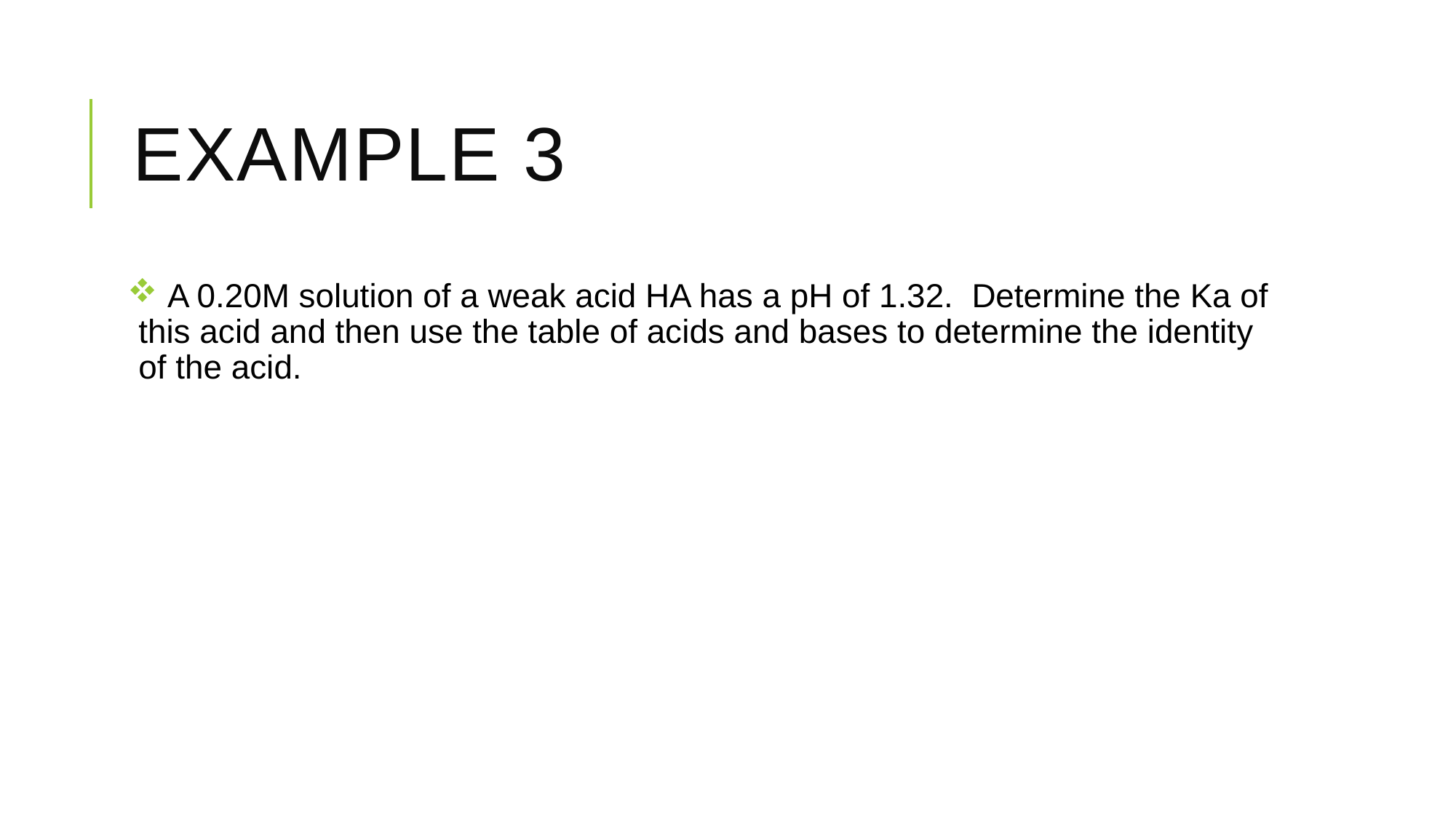

# Example 3
 A 0.20M solution of a weak acid HA has a pH of 1.32.  Determine the Ka of this acid and then use the table of acids and bases to determine the identity of the acid.